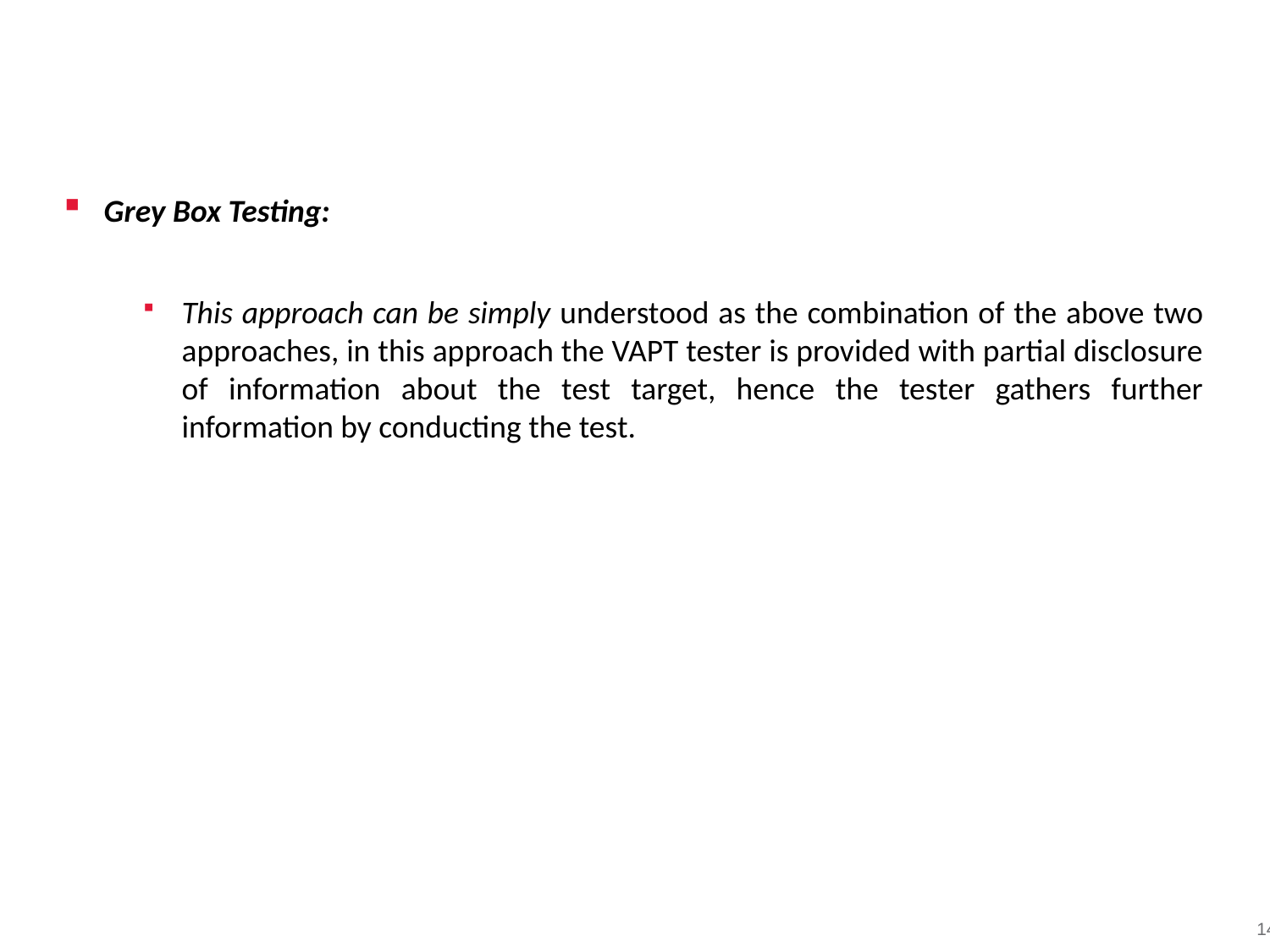

Grey Box Testing:

This approach can be simply understood as the combination of the above two approaches, in this approach the VAPT tester is provided with partial disclosure of information about the test target, hence the tester gathers further information by conducting the test.